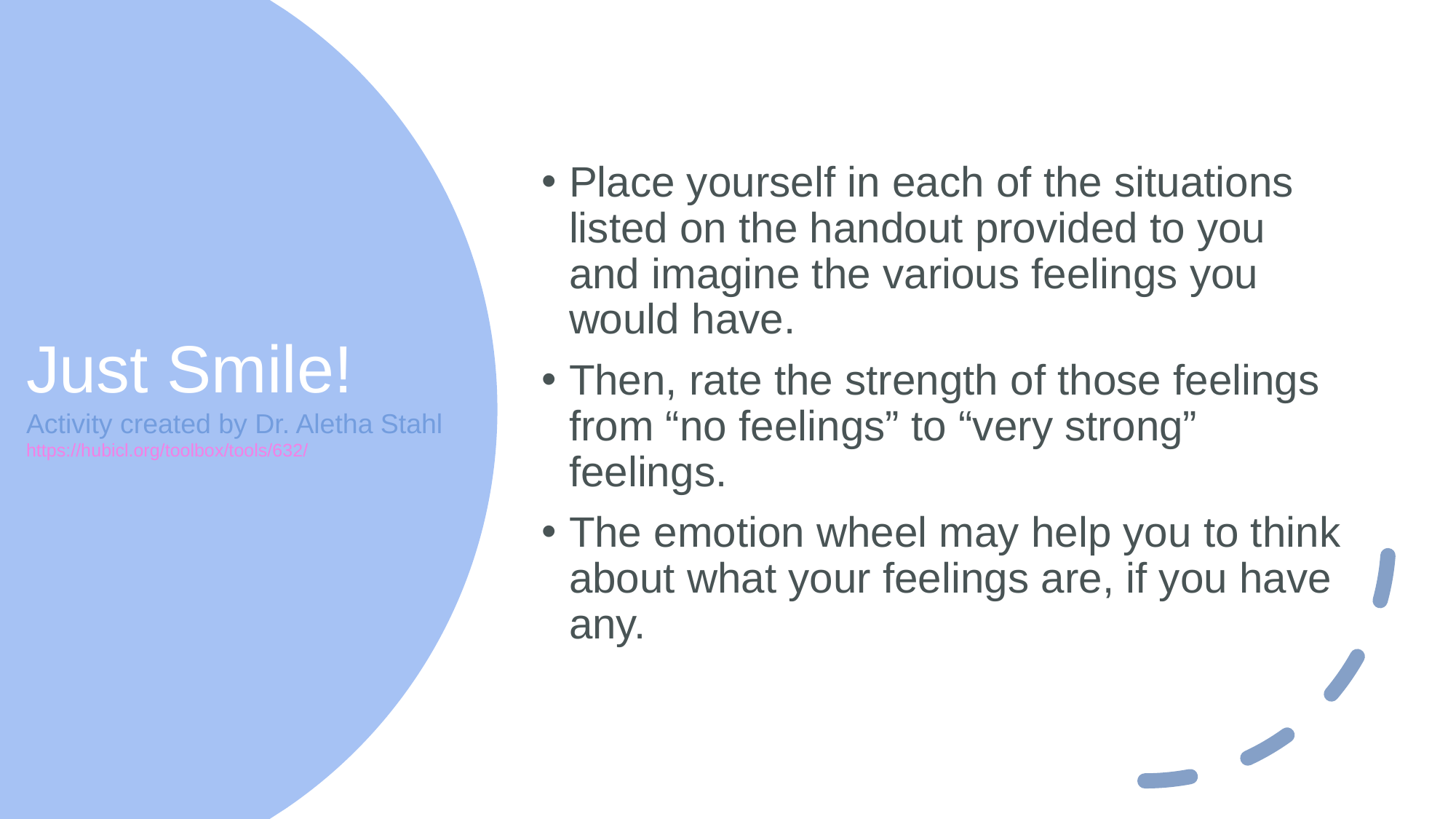

Place yourself in each of the situations listed on the handout provided to you and imagine the various feelings you would have.
Then, rate the strength of those feelings from “no feelings” to “very strong” feelings.
The emotion wheel may help you to think about what your feelings are, if you have any.
# Just Smile! Activity created by Dr. Aletha Stahl https://hubicl.org/toolbox/tools/632/